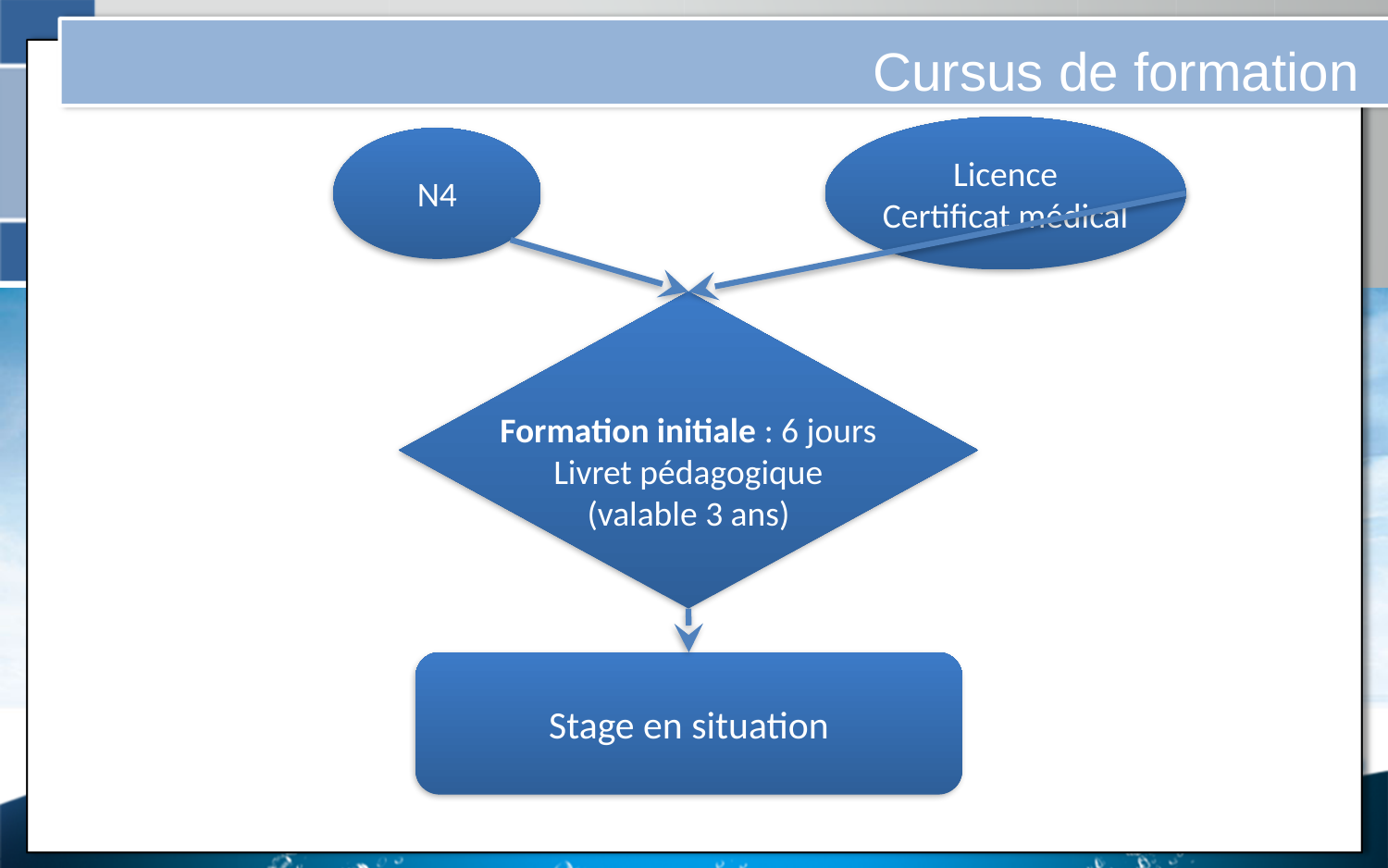

Cursus de formation
Licence
Certificat médical
N4

Formation initiale : 6 jours
Livret pédagogique
(valable 3 ans)
Stage en situation